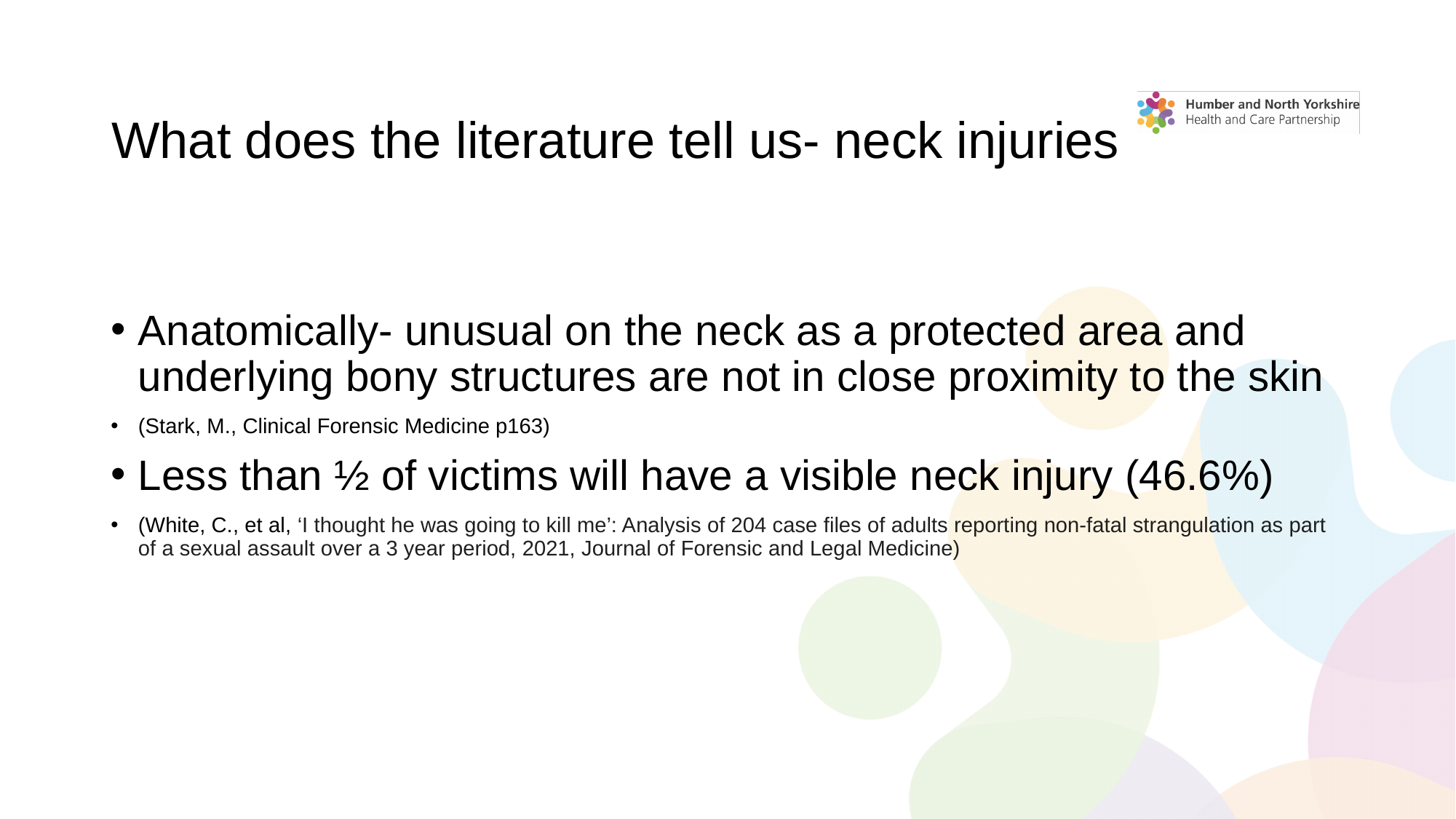

# What does the literature tell us- neck injuries
Anatomically- unusual on the neck as a protected area and underlying bony structures are not in close proximity to the skin
(Stark, M., Clinical Forensic Medicine p163)
Less than ½ of victims will have a visible neck injury (46.6%)
(White, C., et al, ‘I thought he was going to kill me’: Analysis of 204 case files of adults reporting non-fatal strangulation as part of a sexual assault over a 3 year period, 2021, Journal of Forensic and Legal Medicine)